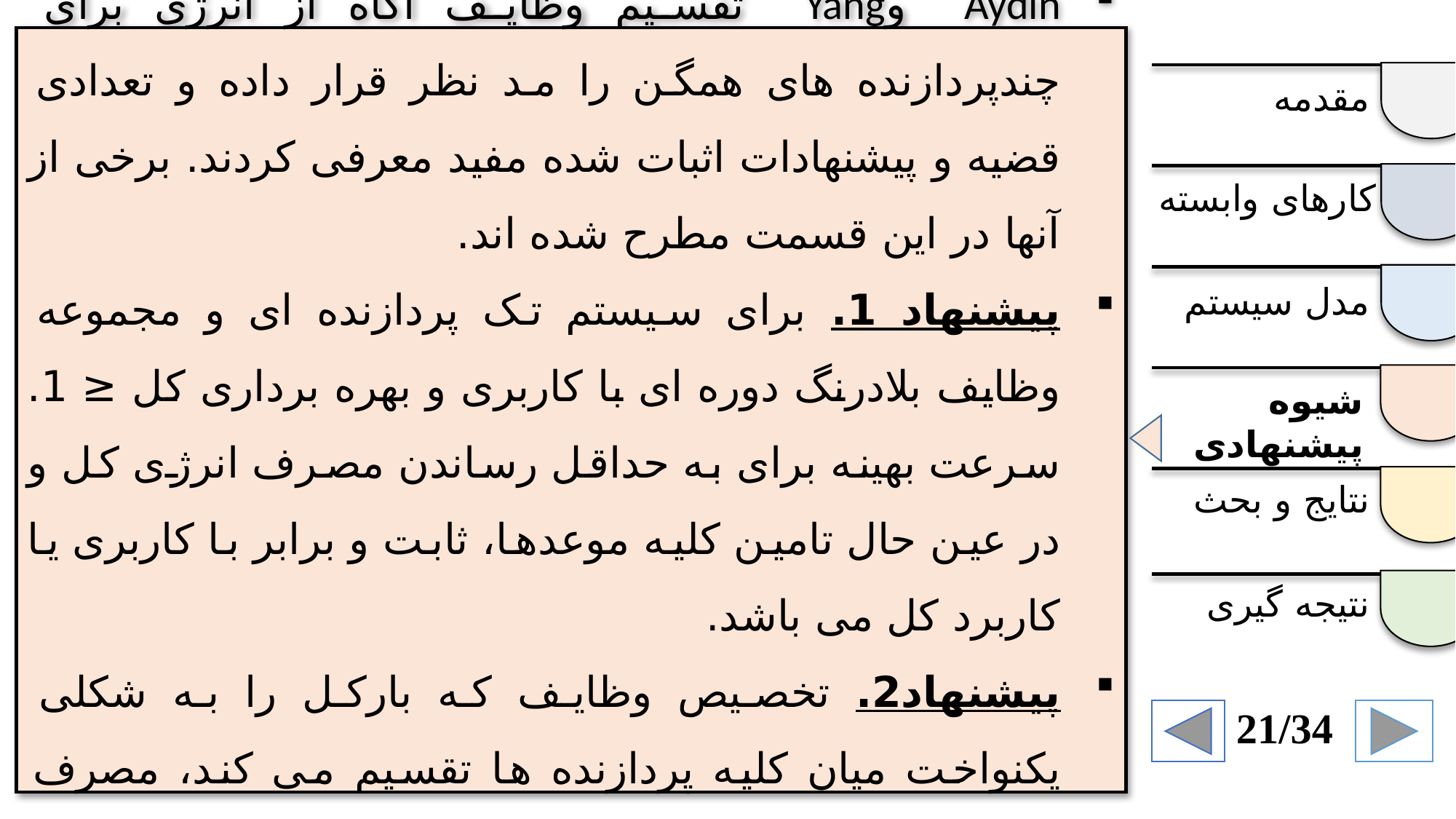

Aydin  وYang  تقسیم وظایف آگاه از انرژی برای چندپردازنده های همگن را مد نظر قرار داده و تعدادی قضیه و پیشنهادات اثبات شده مفید معرفی کردند. برخی از آنها در این قسمت مطرح شده اند.
پیشنهاد 1. برای سیستم تک پردازنده ای و مجموعه وظایف بلادرنگ دوره ای با کاربری و بهره برداری کل ≤ 1. سرعت بهینه برای به حداقل رساندن مصرف انرژی کل و در عین حال تامین کلیه موعدها، ثابت و برابر با کاربری یا کاربرد کل می باشد.
پیشنهاد2. تخصیص وظایف که بارکل را به شکلی یکنواخت میان کلیه پردازنده ها تقسیم می کند، مصرف انرژی کل برای هر تعداد از وظایف را به حداقل می رساند.

مقدمه

کارهای وابسته

مدل سیستم

شیوه پیشنهادی

نتایج و بحث

نتیجه گیری
21/34